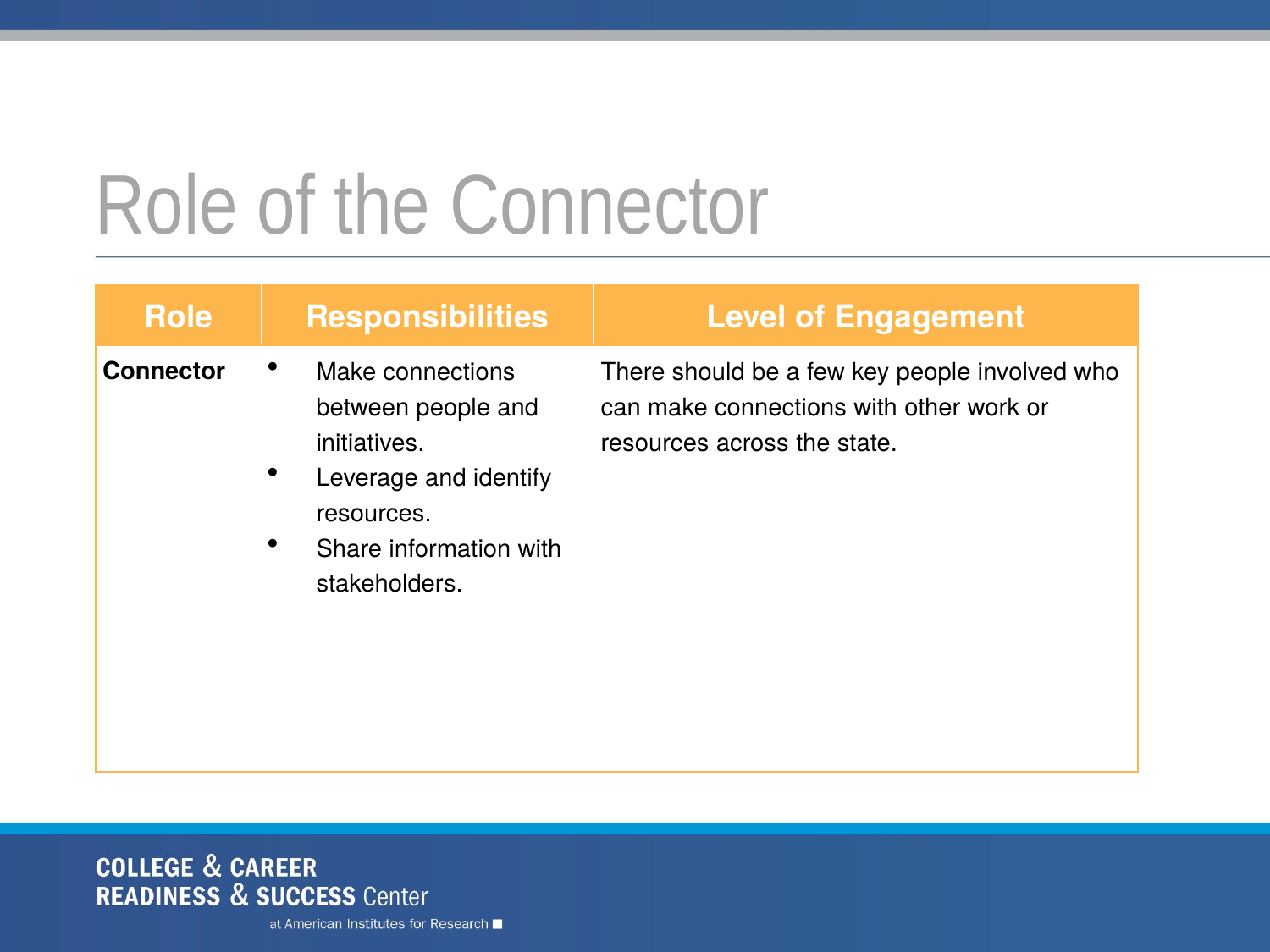

# Role of the Connector
| Role | Responsibilities | Level of Engagement |
| --- | --- | --- |
| Connector | Make connections between people and initiatives. Leverage and identify resources. Share information with stakeholders. | There should be a few key people involved who can make connections with other work or resources across the state. |